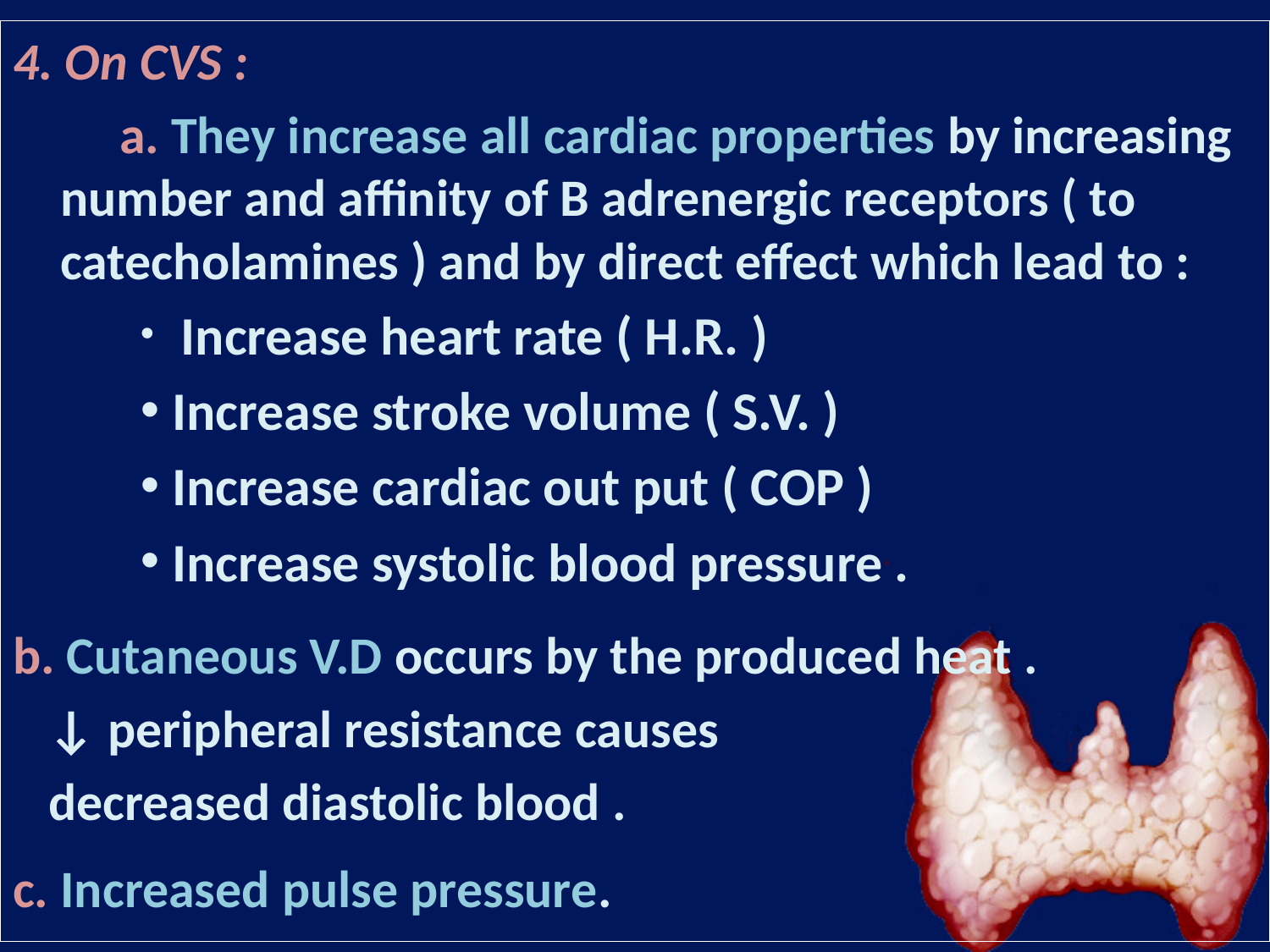

4. On CVS :
         a. They increase all cardiac properties by increasing   number and affinity of B adrenergic receptors ( to catecholamines ) and by direct effect which lead to :
 Increase heart rate ( H.R. )
Increase stroke volume ( S.V. )
Increase cardiac out put ( COP )
Increase systolic blood pressure .

b. Cutaneous V.D occurs by the produced heat .
   ↓ peripheral resistance causes
   decreased diastolic blood .

c. Increased pulse pressure.